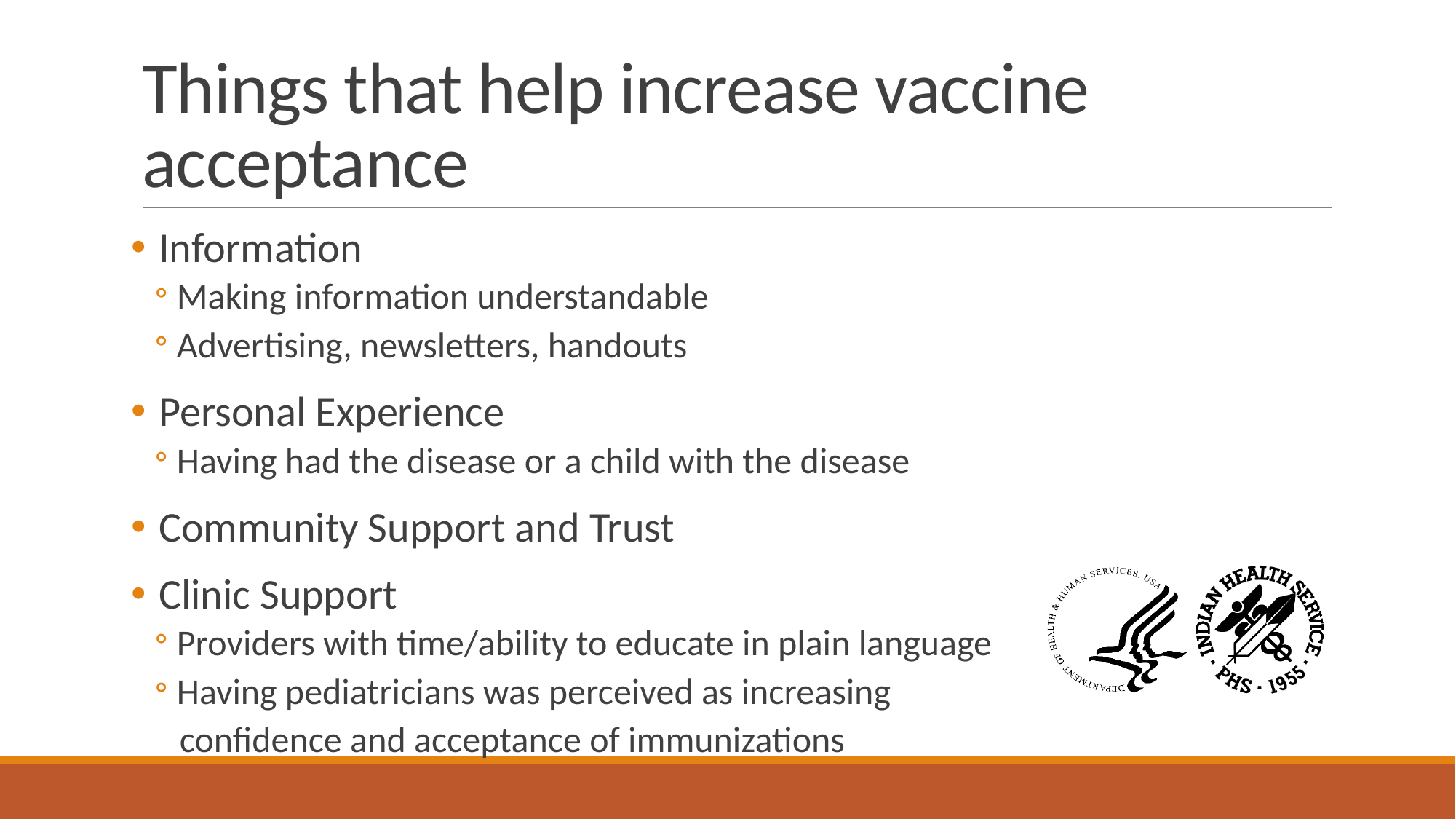

# Things that help increase vaccine acceptance
Information
Making information understandable
Advertising, newsletters, handouts
Personal Experience
Having had the disease or a child with the disease
Community Support and Trust
Clinic Support
Providers with time/ability to educate in plain language
Having pediatricians was perceived as increasing
   confidence and acceptance of immunizations